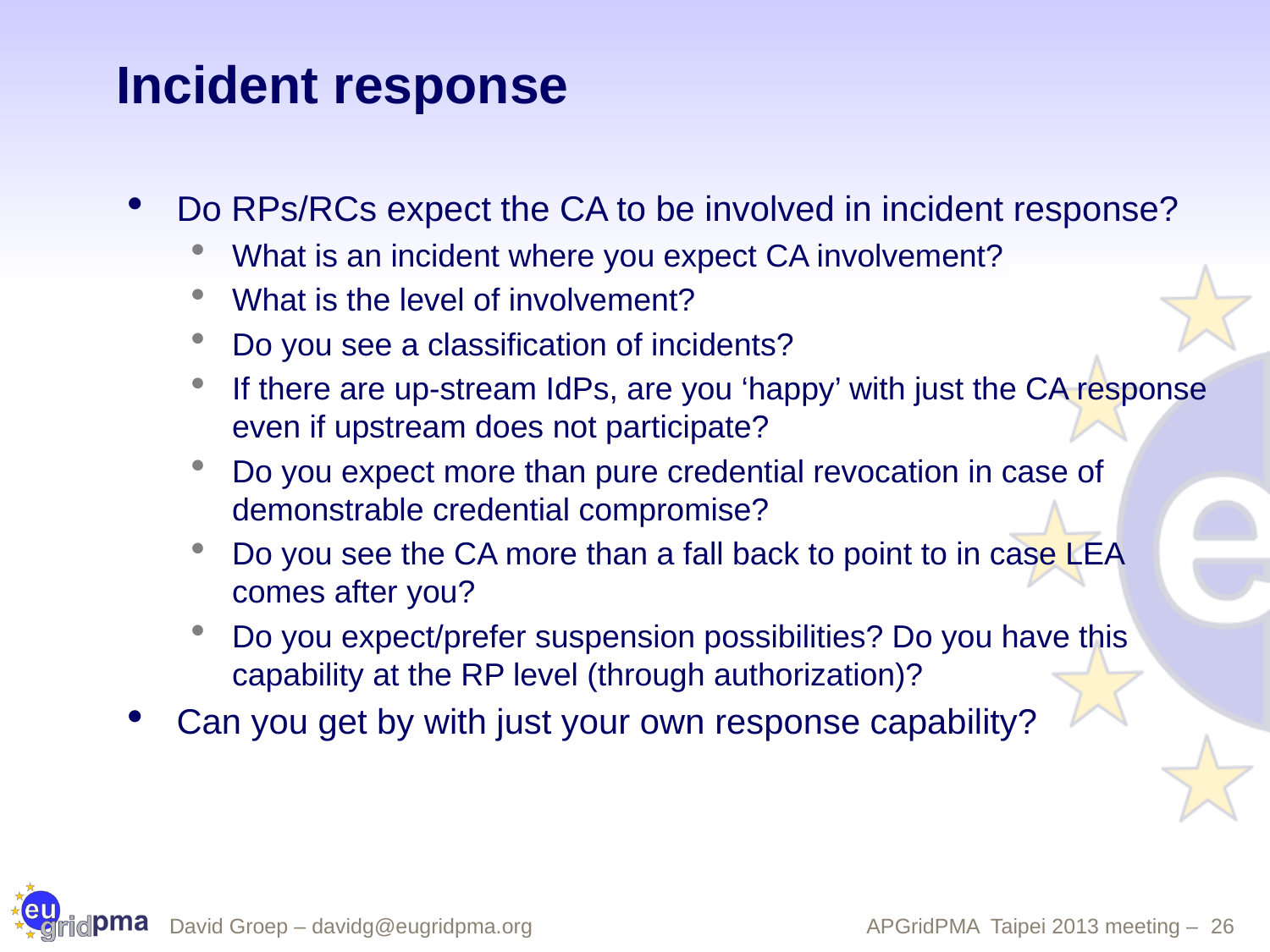

# Incident response
Do RPs/RCs expect the CA to be involved in incident response?
What is an incident where you expect CA involvement?
What is the level of involvement?
Do you see a classification of incidents?
If there are up-stream IdPs, are you ‘happy’ with just the CA response even if upstream does not participate?
Do you expect more than pure credential revocation in case of demonstrable credential compromise?
Do you see the CA more than a fall back to point to in case LEA comes after you?
Do you expect/prefer suspension possibilities? Do you have this capability at the RP level (through authorization)?
Can you get by with just your own response capability?